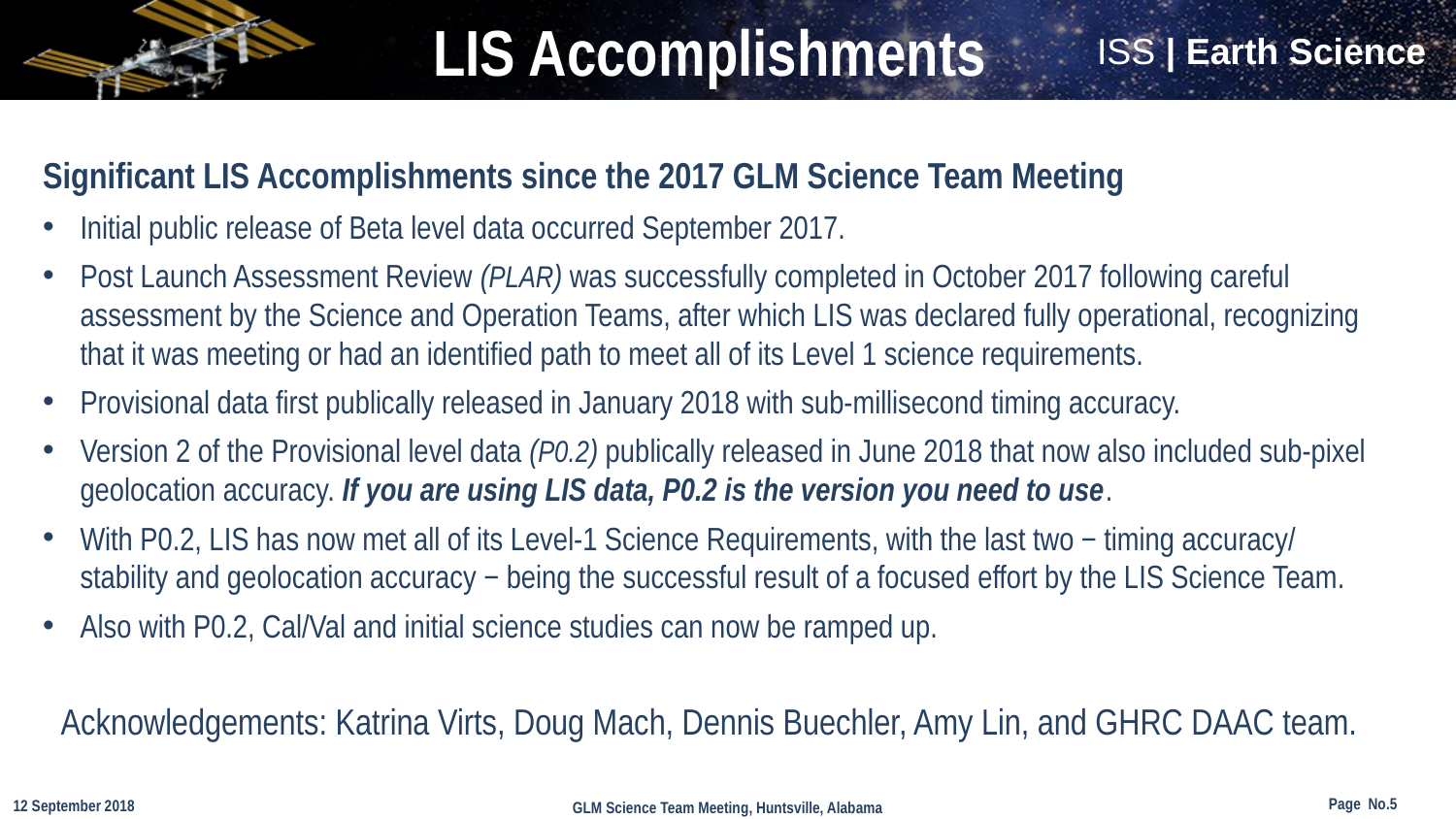

LIS Accomplishments
Significant LIS Accomplishments since the 2017 GLM Science Team Meeting
Initial public release of Beta level data occurred September 2017.
Post Launch Assessment Review (PLAR) was successfully completed in October 2017 following careful assessment by the Science and Operation Teams, after which LIS was declared fully operational, recognizing that it was meeting or had an identified path to meet all of its Level 1 science requirements.
Provisional data first publically released in January 2018 with sub-millisecond timing accuracy.
Version 2 of the Provisional level data (P0.2) publically released in June 2018 that now also included sub-pixel geolocation accuracy. If you are using LIS data, P0.2 is the version you need to use.
With P0.2, LIS has now met all of its Level-1 Science Requirements, with the last two − timing accuracy/ stability and geolocation accuracy − being the successful result of a focused effort by the LIS Science Team.
Also with P0.2, Cal/Val and initial science studies can now be ramped up.

Acknowledgements: Katrina Virts, Doug Mach, Dennis Buechler, Amy Lin, and GHRC DAAC team.